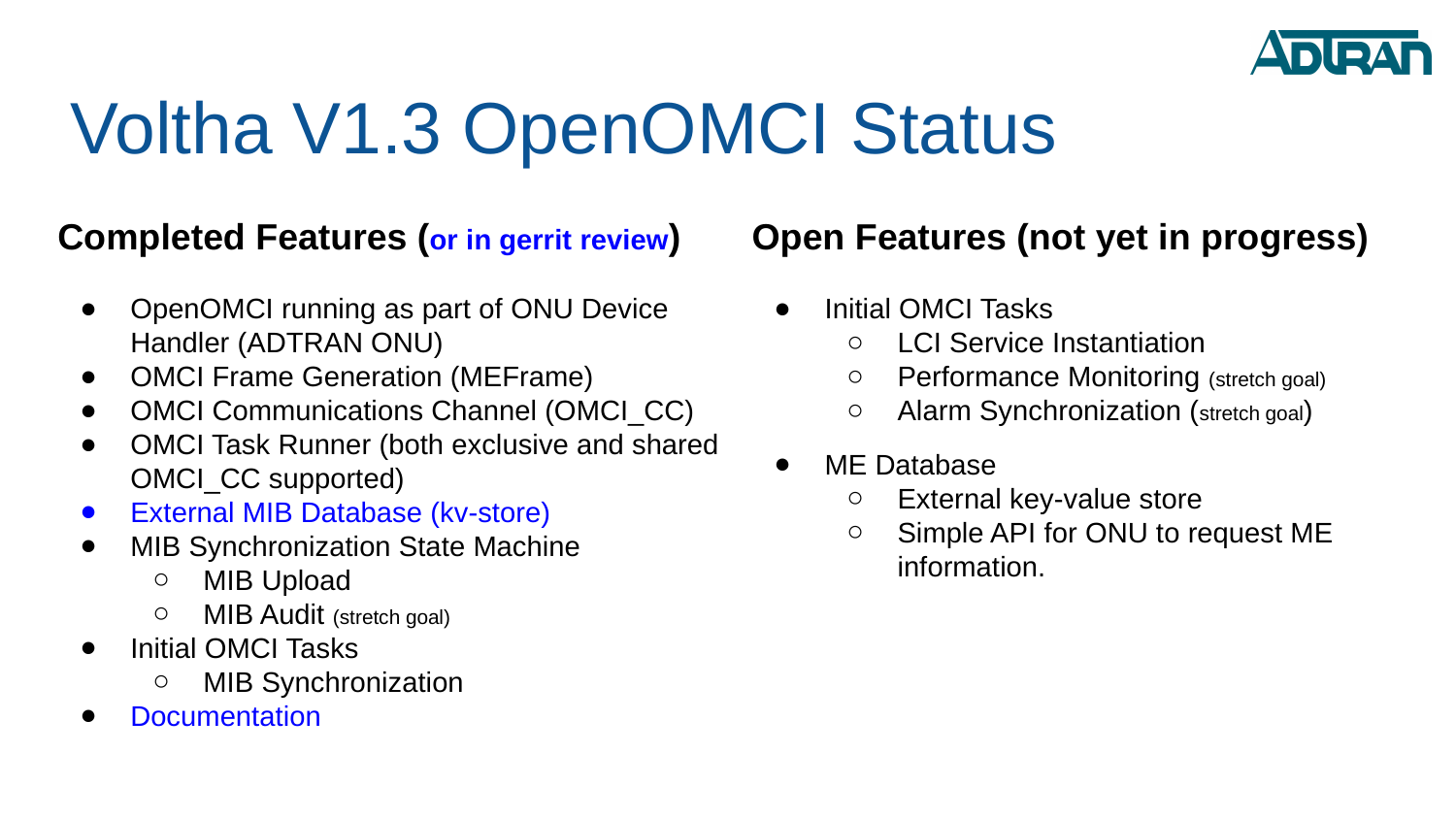

Voltha V1.3 OpenOMCI Status
Completed Features (or in gerrit review)

OpenOMCI running as part of ONU Device Handler (ADTRAN ONU)
OMCI Frame Generation (MEFrame)
OMCI Communications Channel (OMCI_CC)
OMCI Task Runner (both exclusive and shared OMCI_CC supported)
External MIB Database (kv-store)
MIB Synchronization State Machine
MIB Upload
MIB Audit (stretch goal)
Initial OMCI Tasks
MIB Synchronization
Documentation
Open Features (not yet in progress)

Initial OMCI Tasks
LCI Service Instantiation
Performance Monitoring (stretch goal)
Alarm Synchronization (stretch goal)
ME Database
External key-value store
Simple API for ONU to request ME information.